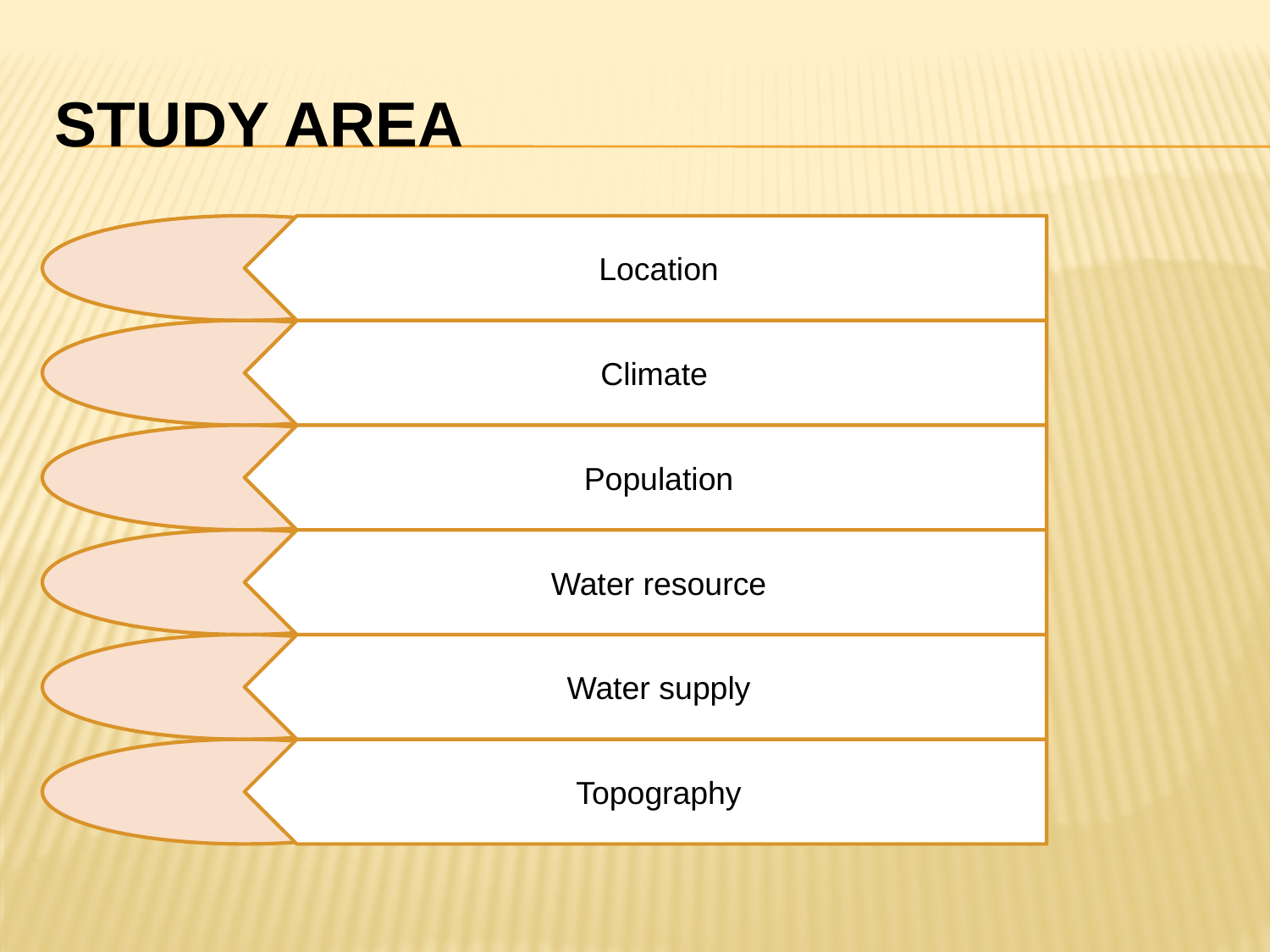

# Study area
Location
Climate
Population
Water resource
Water supply
Topography